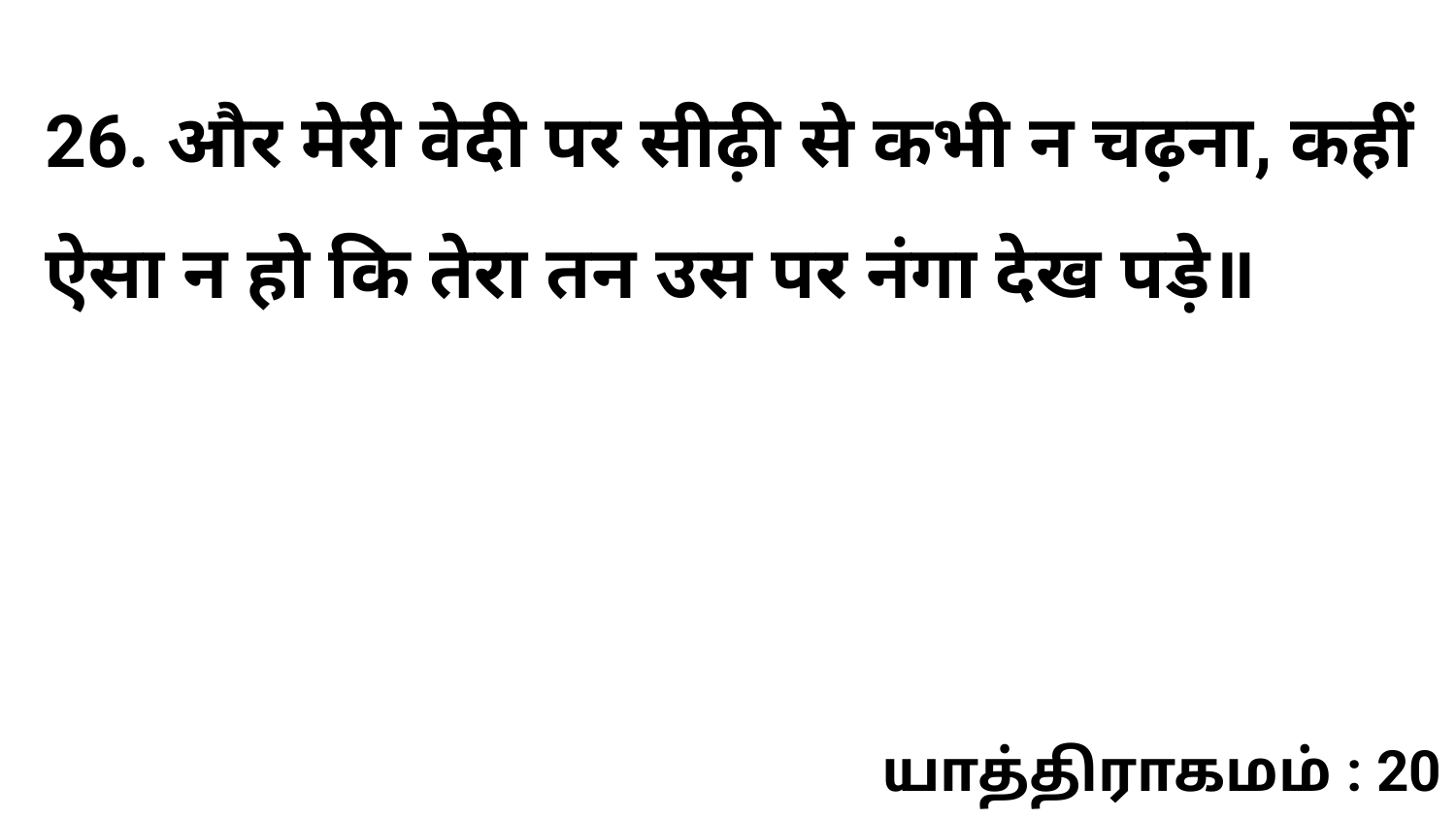

26. और मेरी वेदी पर सीढ़ी से कभी न चढ़ना, कहीं ऐसा न हो कि तेरा तन उस पर नंगा देख पड़े॥
யாத்திராகமம் : 20